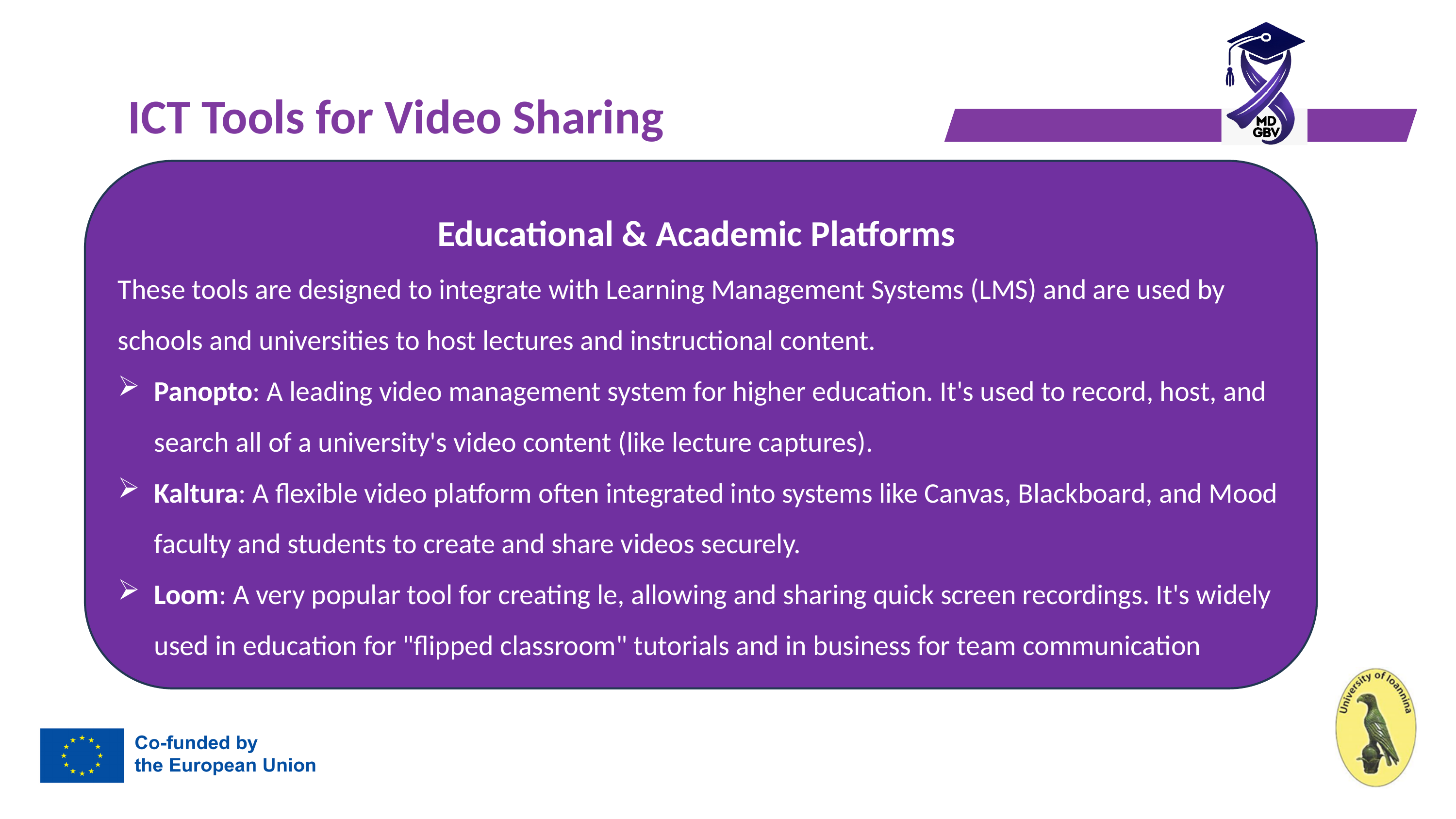

# ICT Tools for Video Sharing
Educational & Academic Platforms
These tools are designed to integrate with Learning Management Systems (LMS) and are used by schools and universities to host lectures and instructional content.
Panopto: A leading video management system for higher education. It's used to record, host, and search all of a university's video content (like lecture captures).
Kaltura: A flexible video platform often integrated into systems like Canvas, Blackboard, and Mood faculty and students to create and share videos securely.
Loom: A very popular tool for creating le, allowing and sharing quick screen recordings. It's widely used in education for "flipped classroom" tutorials and in business for team communication